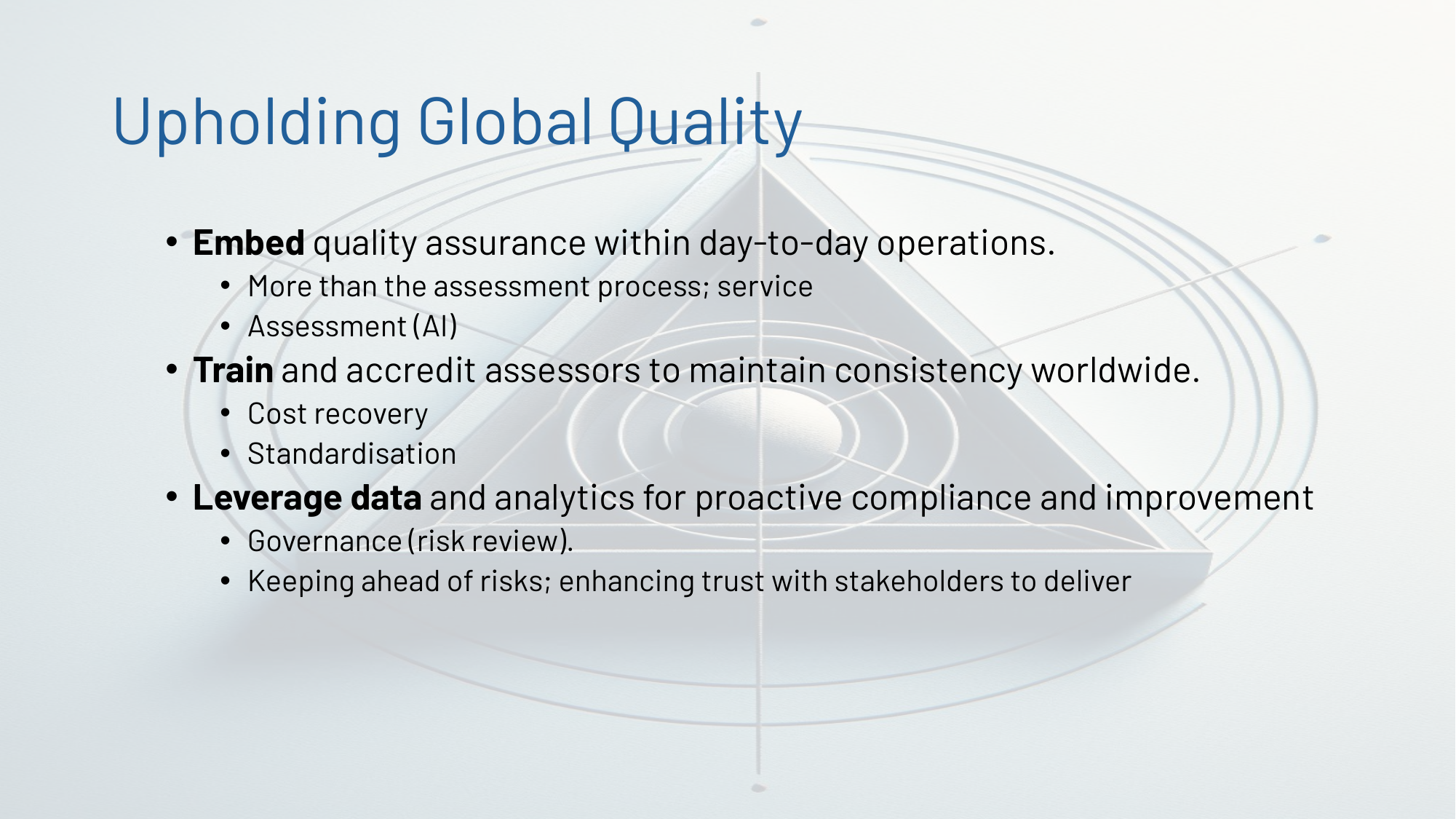

# Upholding Global Quality
Embed quality assurance within day-to-day operations.
More than the assessment process; service
Assessment (AI)
Train and accredit assessors to maintain consistency worldwide.
Cost recovery
Standardisation
Leverage data and analytics for proactive compliance and improvement
Governance (risk review).
Keeping ahead of risks; enhancing trust with stakeholders to deliver